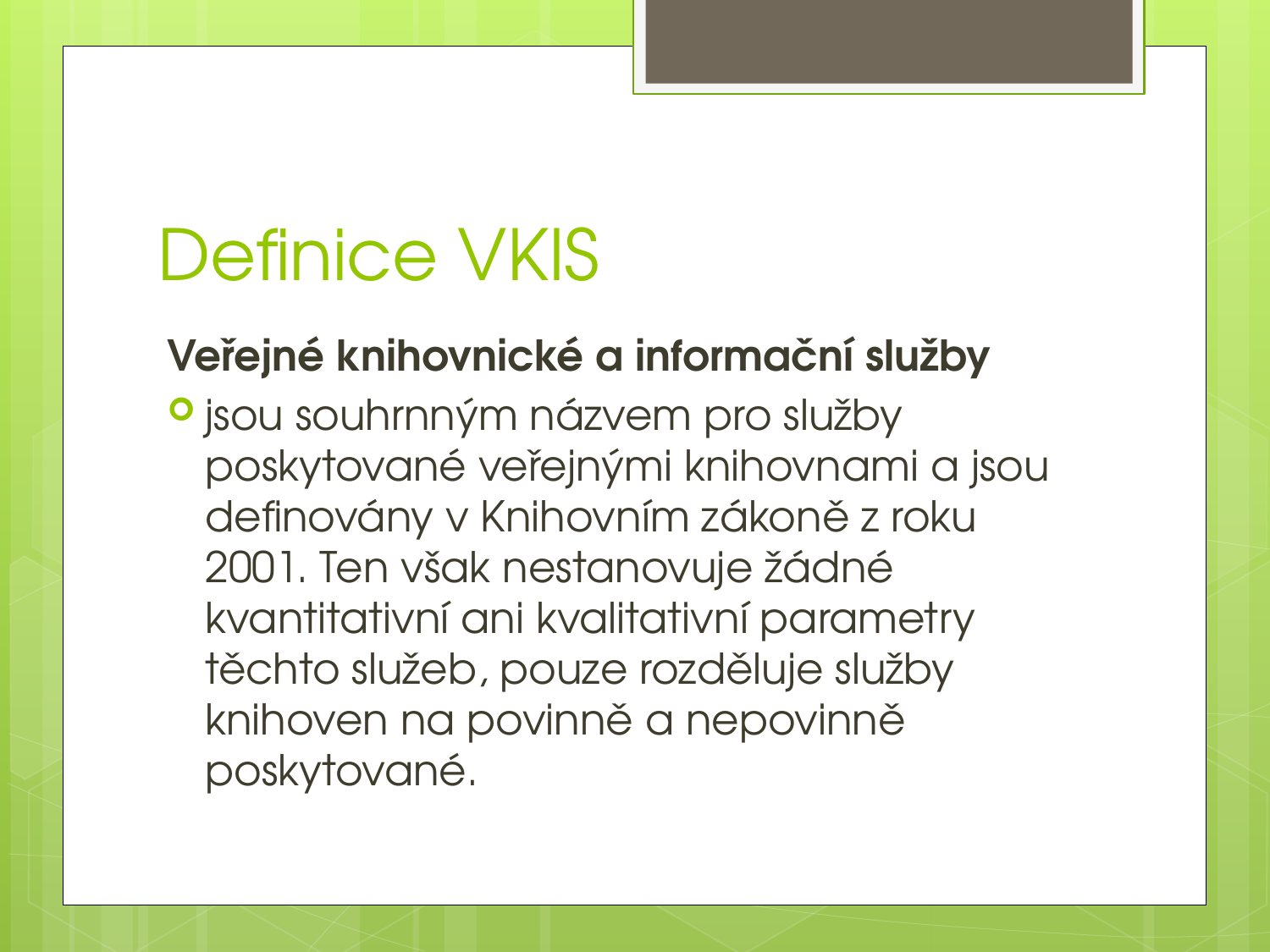

# Definice VKIS
Veřejné knihovnické a informační služby
jsou souhrnným názvem pro služby poskytované veřejnými knihovnami a jsou definovány v Knihovním zákoně z roku 2001. Ten však nestanovuje žádné kvantitativní ani kvalitativní parametry těchto služeb, pouze rozděluje služby knihoven na povinně a nepovinně poskytované.